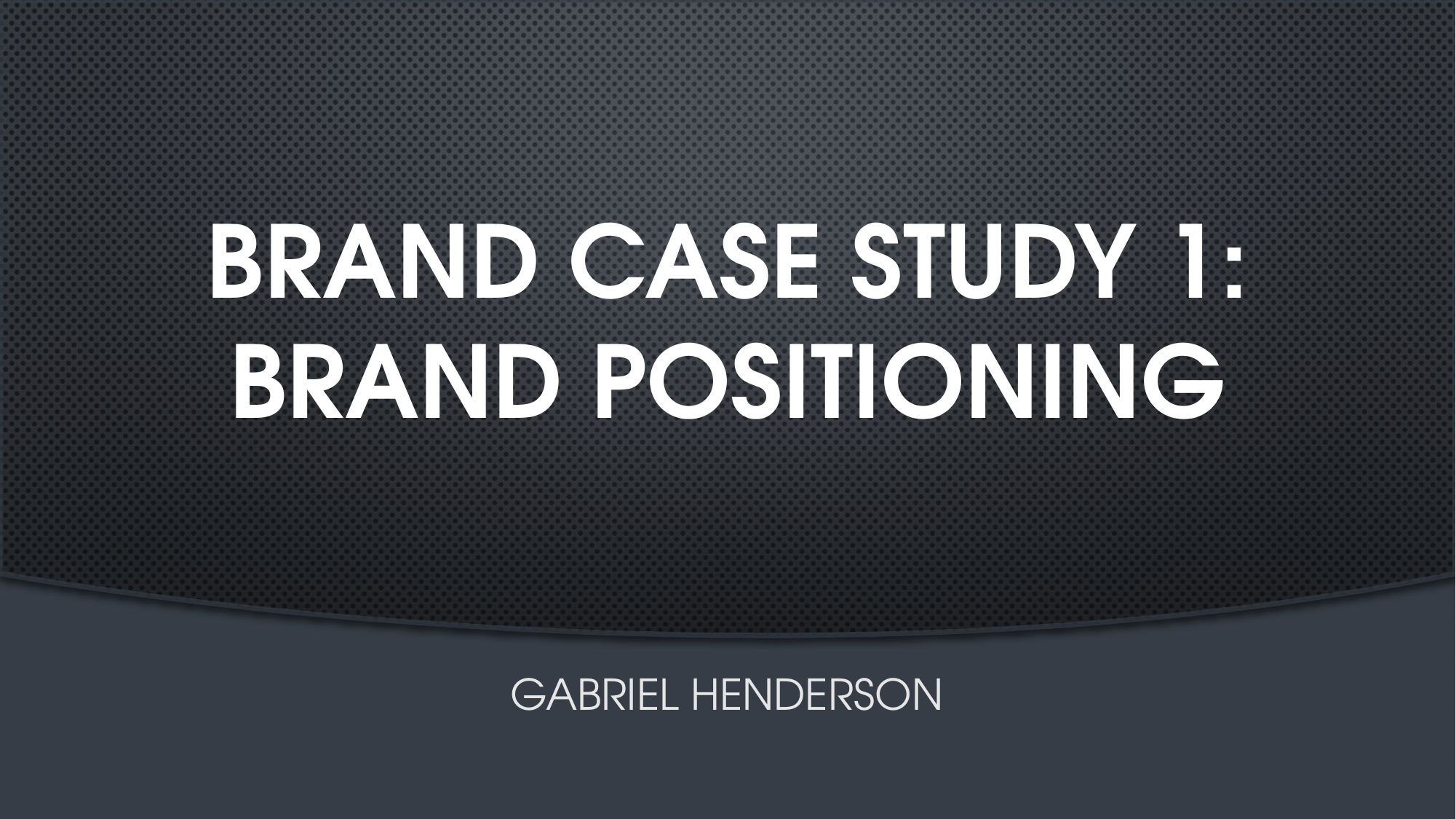

# Brand Case Study 1: Brand Positioning
Gabriel Henderson